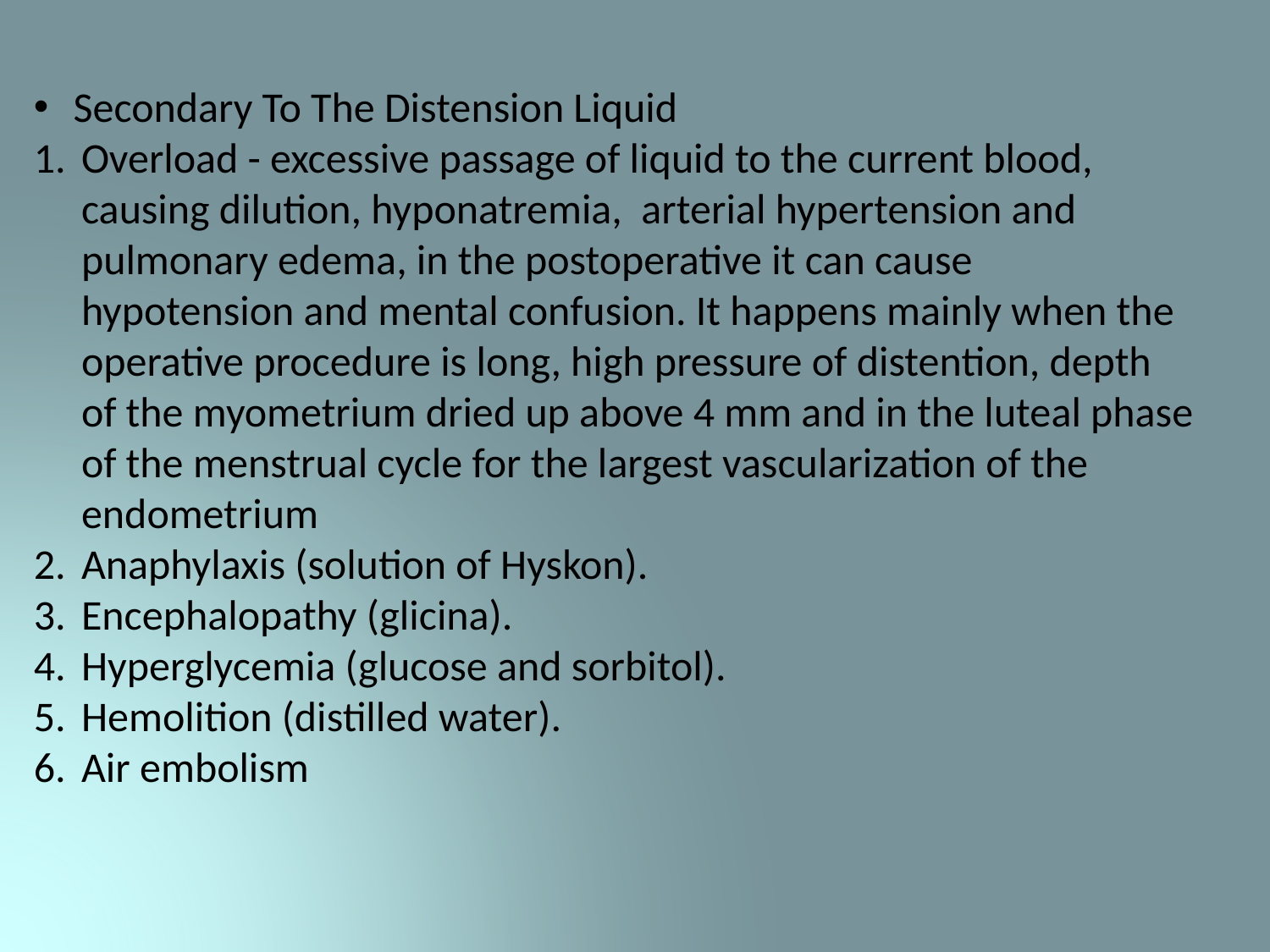

Secondary To The Distension Liquid
Overload - excessive passage of liquid to the current blood, causing dilution, hyponatremia,  arterial hypertension and pulmonary edema, in the postoperative it can cause hypotension and mental confusion. It happens mainly when the operative procedure is long, high pressure of distention, depth of the myometrium dried up above 4 mm and in the luteal phase of the menstrual cycle for the largest vascularization of the endometrium
Anaphylaxis (solution of Hyskon).
Encephalopathy (glicina).
Hyperglycemia (glucose and sorbitol).
Hemolition (distilled water).
Air embolism